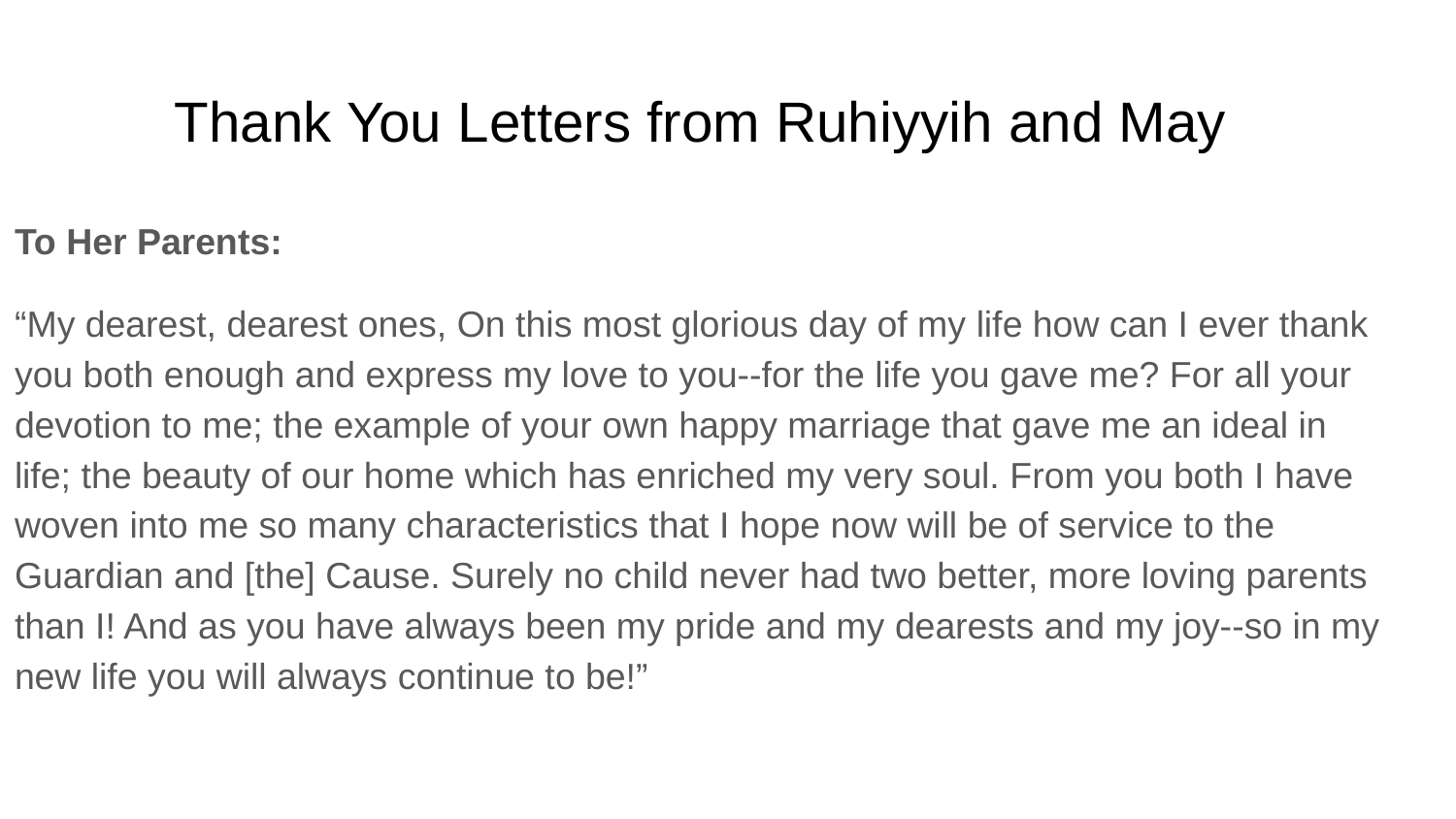

# Thank You Letters from Ruhiyyih and May
To Her Parents:
“My dearest, dearest ones, On this most glorious day of my life how can I ever thank you both enough and express my love to you--for the life you gave me? For all your devotion to me; the example of your own happy marriage that gave me an ideal in life; the beauty of our home which has enriched my very soul. From you both I have woven into me so many characteristics that I hope now will be of service to the Guardian and [the] Cause. Surely no child never had two better, more loving parents than I! And as you have always been my pride and my dearests and my joy--so in my new life you will always continue to be!”